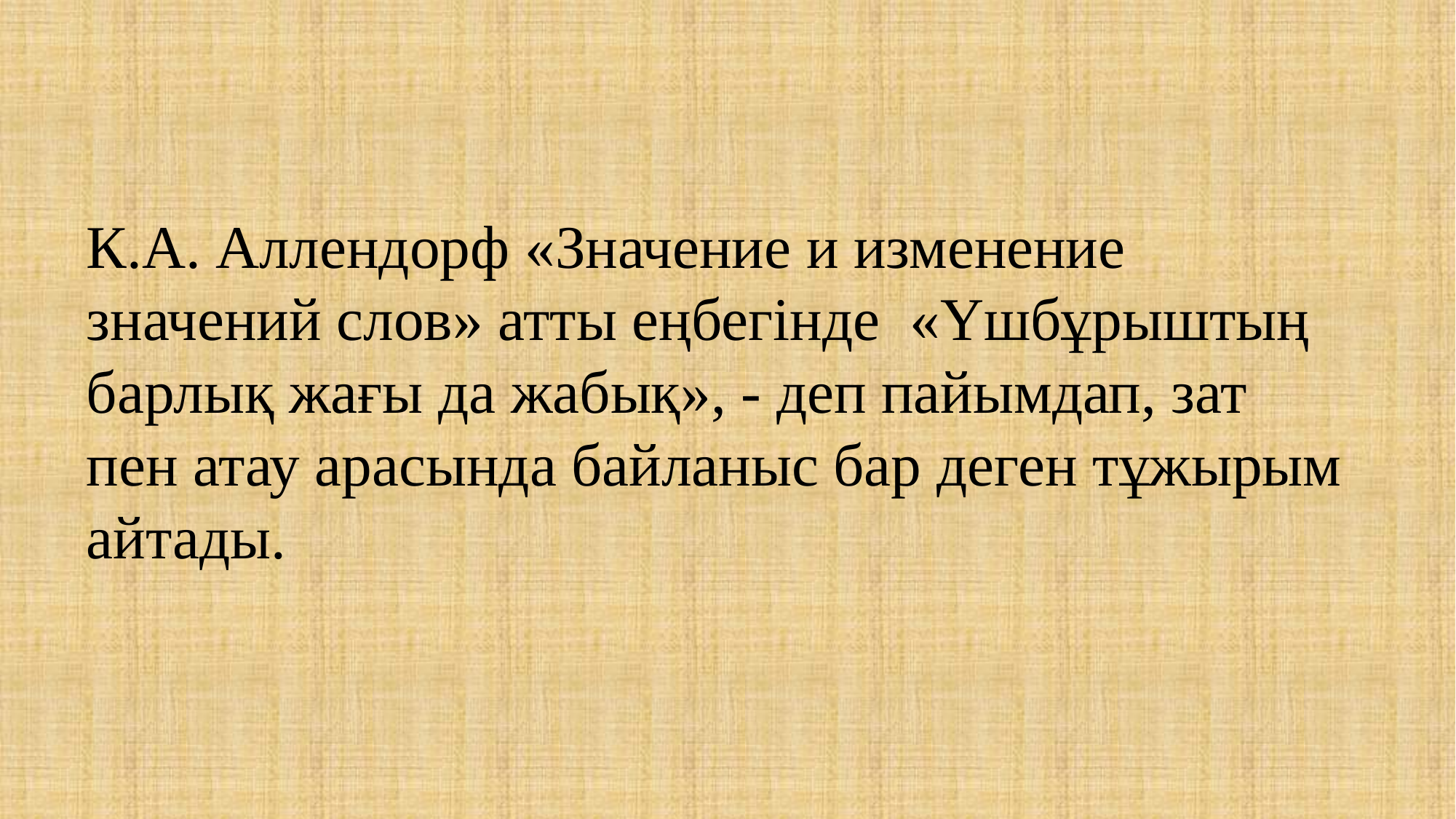

#
К.А. Аллендорф «Значение и изменение значений слов» атты еңбегінде  «Үшбұрыштың барлық жағы да жабық», - деп пайымдап, зат пен атау арасында байланыс бар деген тұжырым айтады.